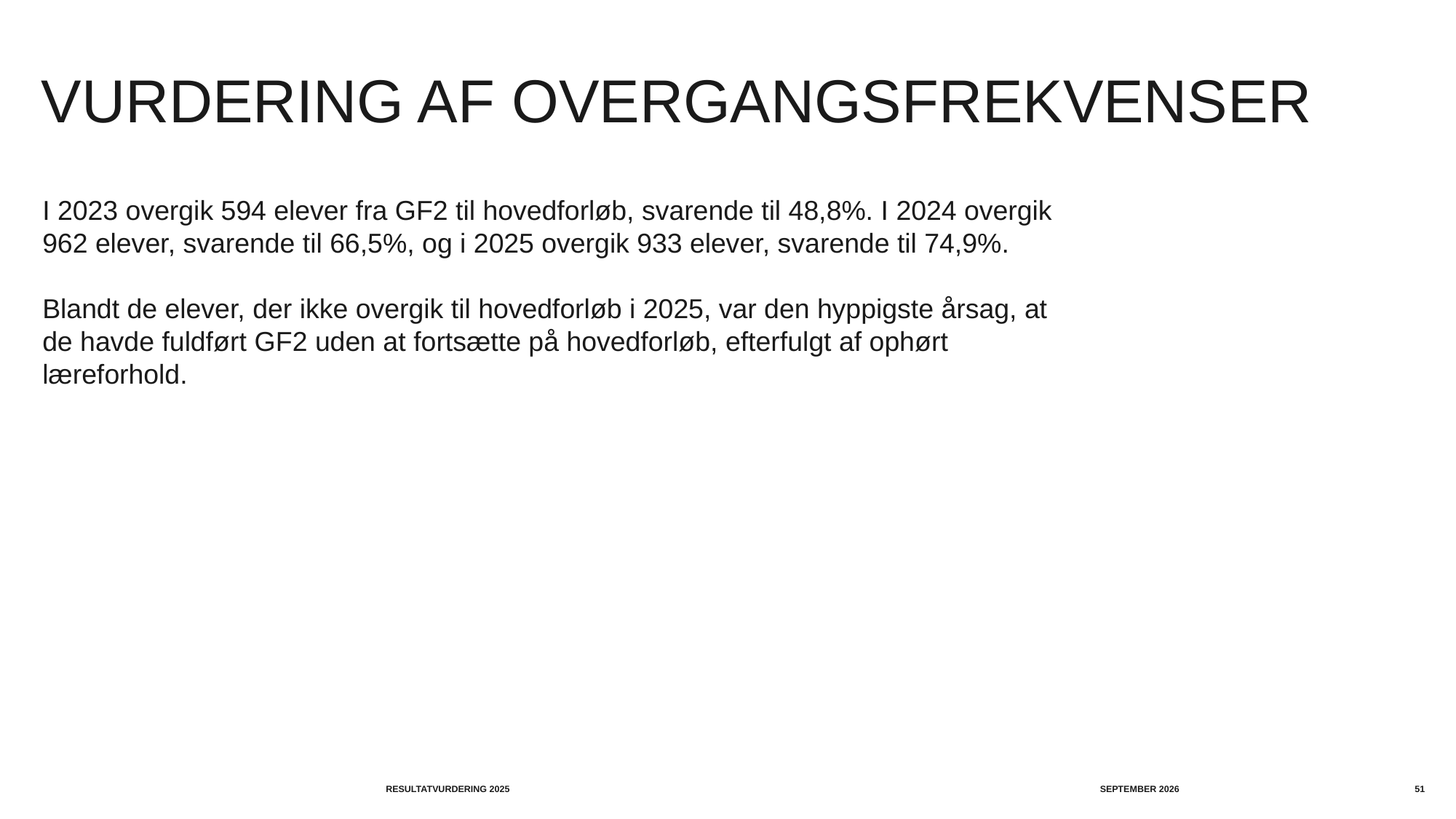

# Vurdering af overgangsfrekvenser
I 2023 overgik 594 elever fra GF2 til hovedforløb, svarende til 48,8%. I 2024 overgik 962 elever, svarende til 66,5%, og i 2025 overgik 933 elever, svarende til 74,9%.

Blandt de elever, der ikke overgik til hovedforløb i 2025, var den hyppigste årsag, at de havde fuldført GF2 uden at fortsætte på hovedforløb, efterfulgt af ophørt læreforhold.

Resultatvurdering 2025
september 2026
51